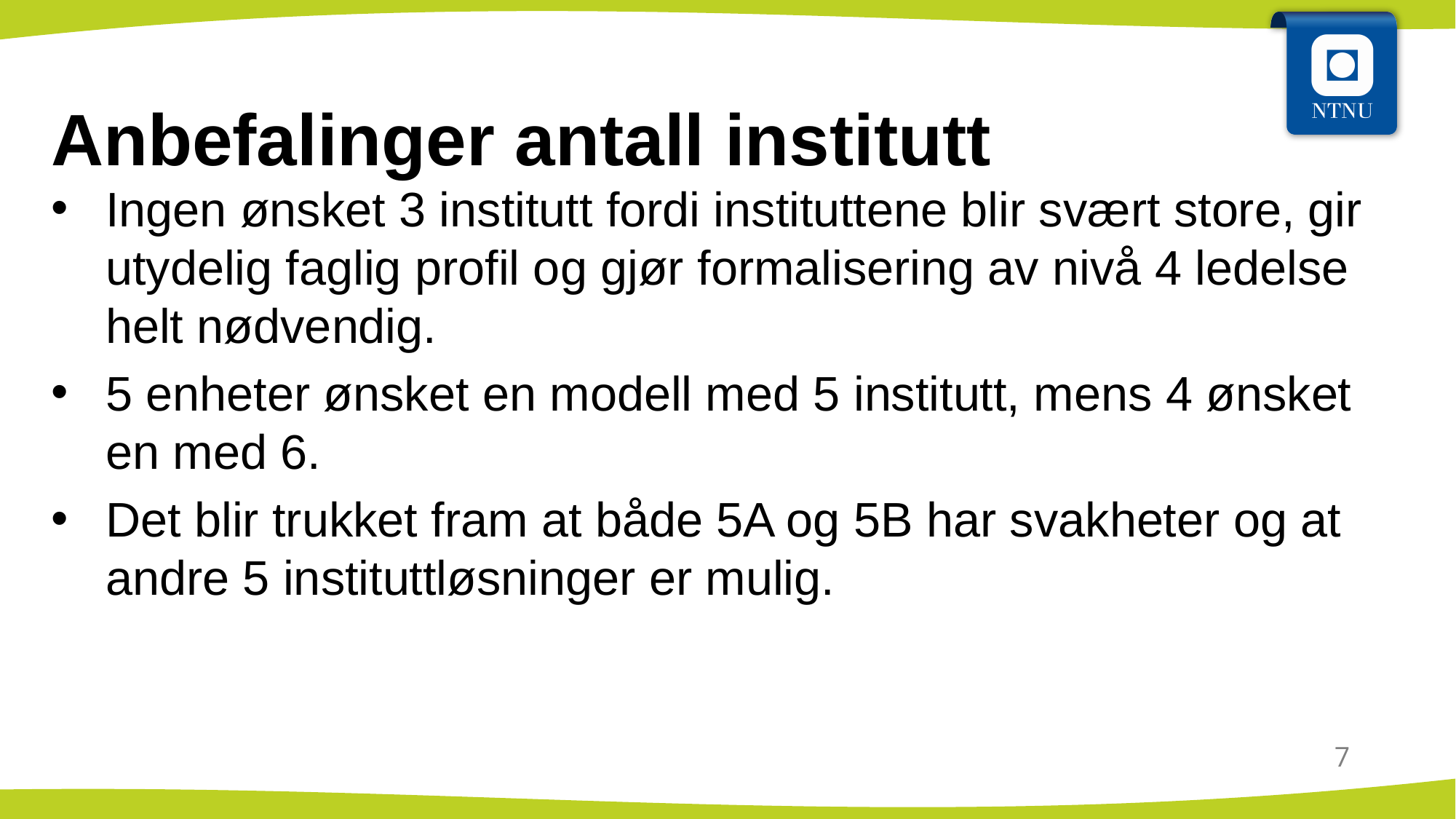

# Anbefalinger antall institutt
Ingen ønsket 3 institutt fordi instituttene blir svært store, gir utydelig faglig profil og gjør formalisering av nivå 4 ledelse helt nødvendig.
5 enheter ønsket en modell med 5 institutt, mens 4 ønsket en med 6.
Det blir trukket fram at både 5A og 5B har svakheter og at andre 5 instituttløsninger er mulig.